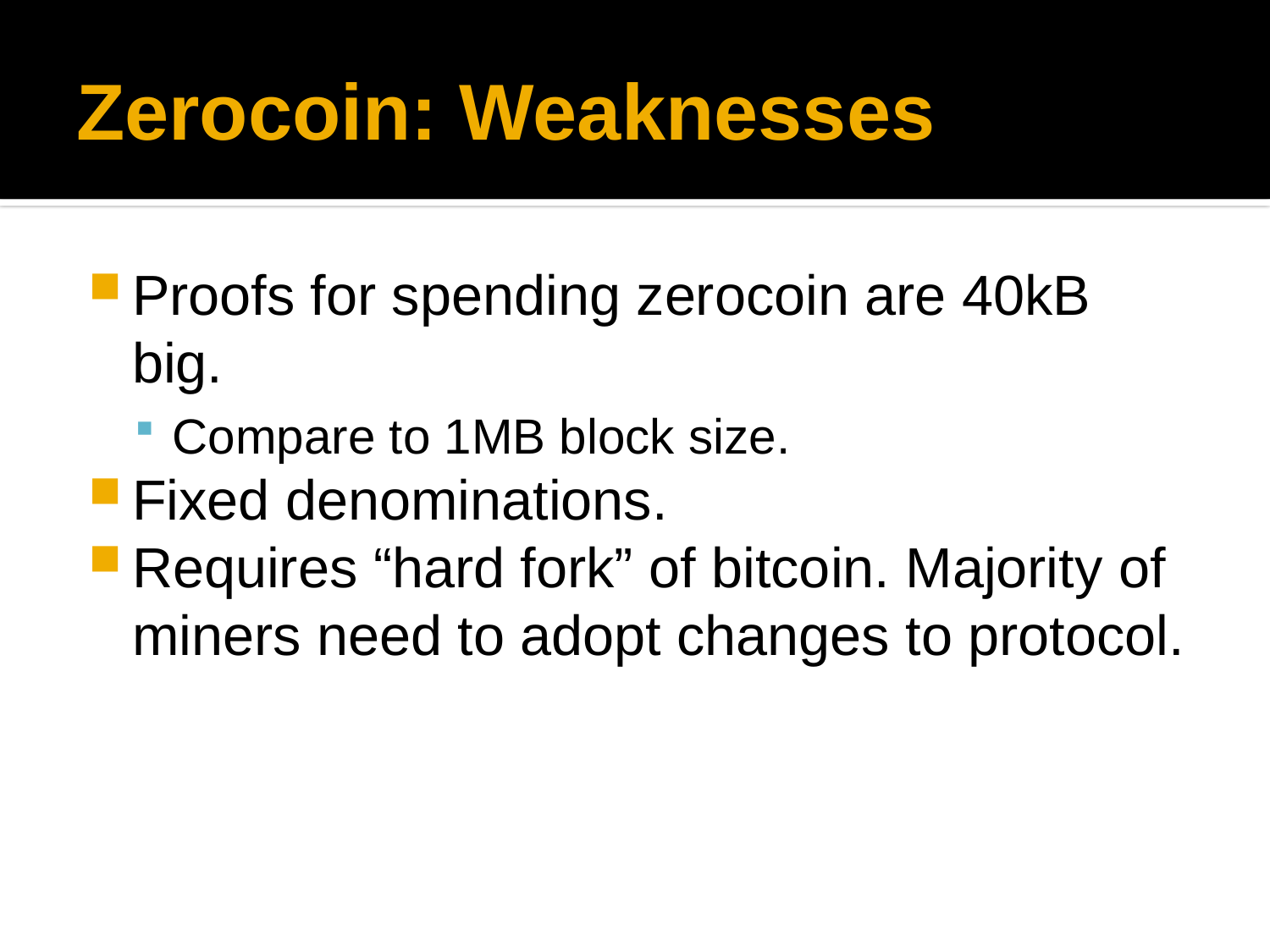

# Zerocoin: Weaknesses
Proofs for spending zerocoin are 40kB big.
Compare to 1MB block size.
Fixed denominations.
Requires “hard fork” of bitcoin. Majority of miners need to adopt changes to protocol.